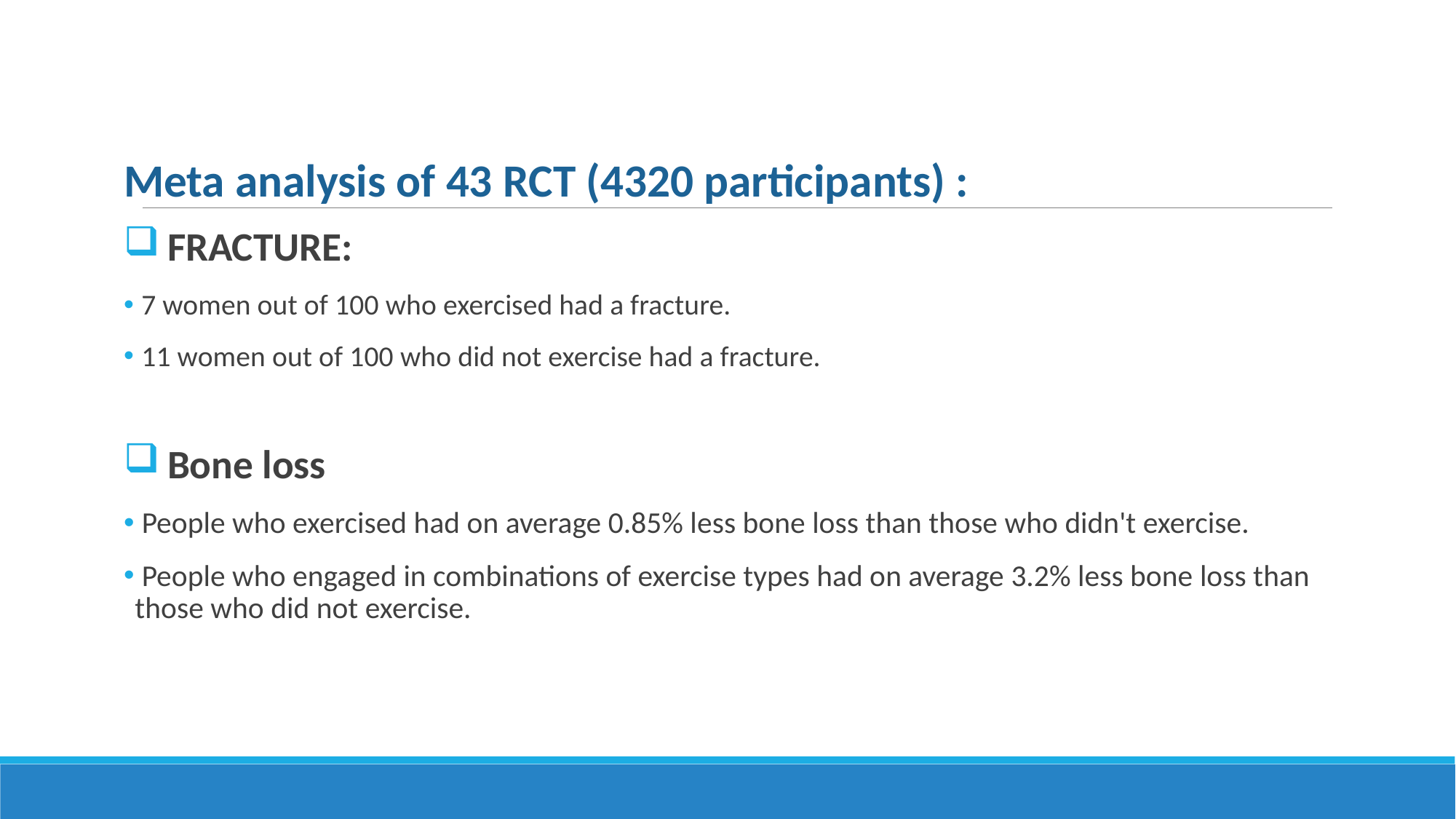

Meta analysis of 43 RCT (4320 participants) :
 FRACTURE:
 7 women out of 100 who exercised had a fracture.
 11 women out of 100 who did not exercise had a fracture.

 Bone loss
 People who exercised had on average 0.85% less bone loss than those who didn't exercise.
 People who engaged in combinations of exercise types had on average 3.2% less bone loss than those who did not exercise.